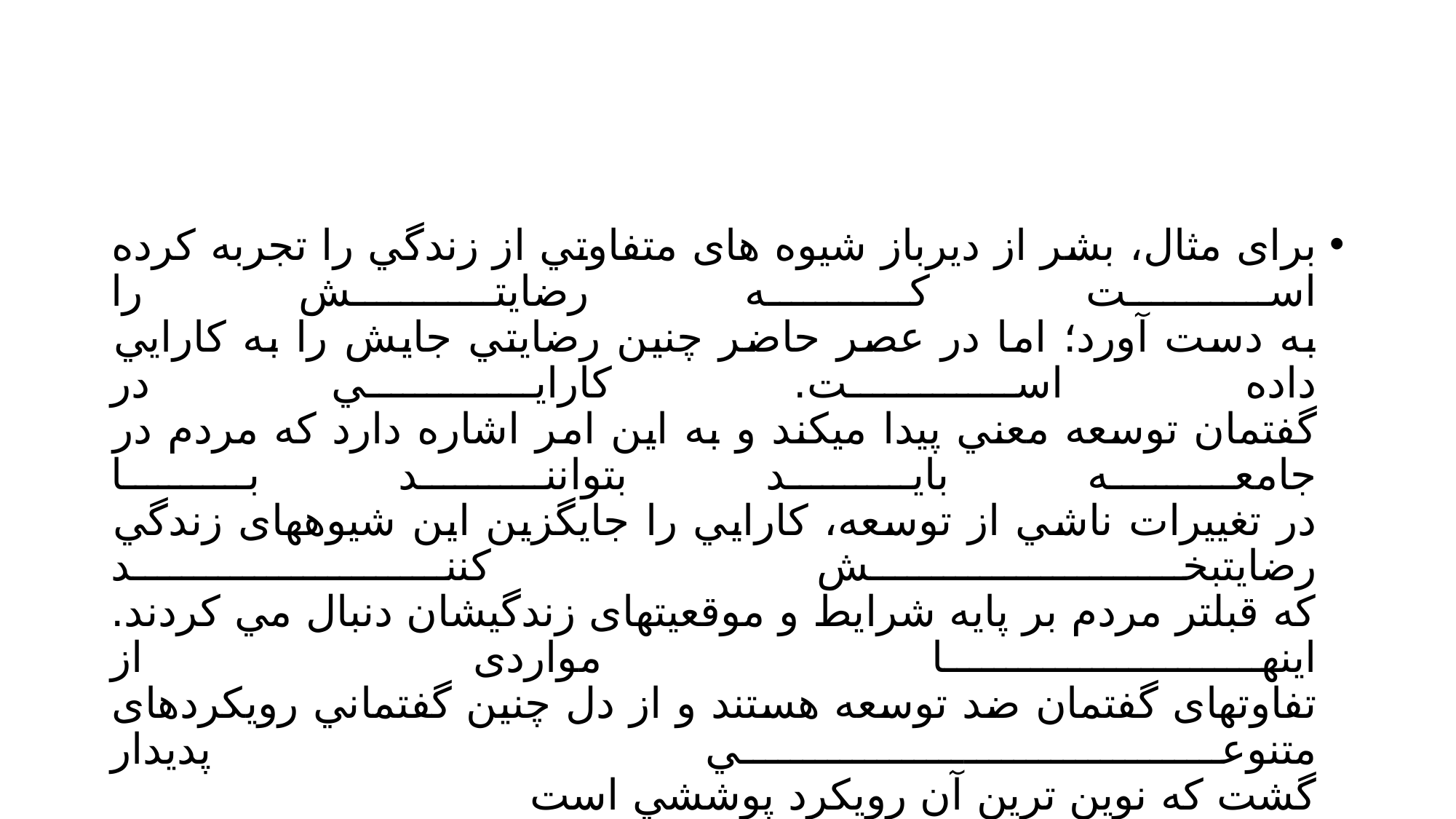

#
برای مثال، بشر از دیرباز شيوه های متفاوتي از زندگي را تجربه کرده است که رضایتش را
به دست آورد؛ اما در عصر حاضر چنين رضایتي جایش را به کارایي داده است. کارایي در
گفتمان توسعه معني پيدا ميکند و به این امر اشاره دارد که مردم در جامعه باید بتوانند با
در تغييرات ناشي از توسعه، کارایي را جایگزین این شيوههای زندگي رضایتبخش کنند
که قبلتر مردم بر پایه شرایط و موقعيتهای زندگيشان دنبال مي کردند. اینها مواردی از
تفاوتهای گفتمان ضد توسعه هستند و از دل چنين گفتماني رویکردهای متنوعي پدیدار
گشت که نوین ترین آن رویکرد پوششي است